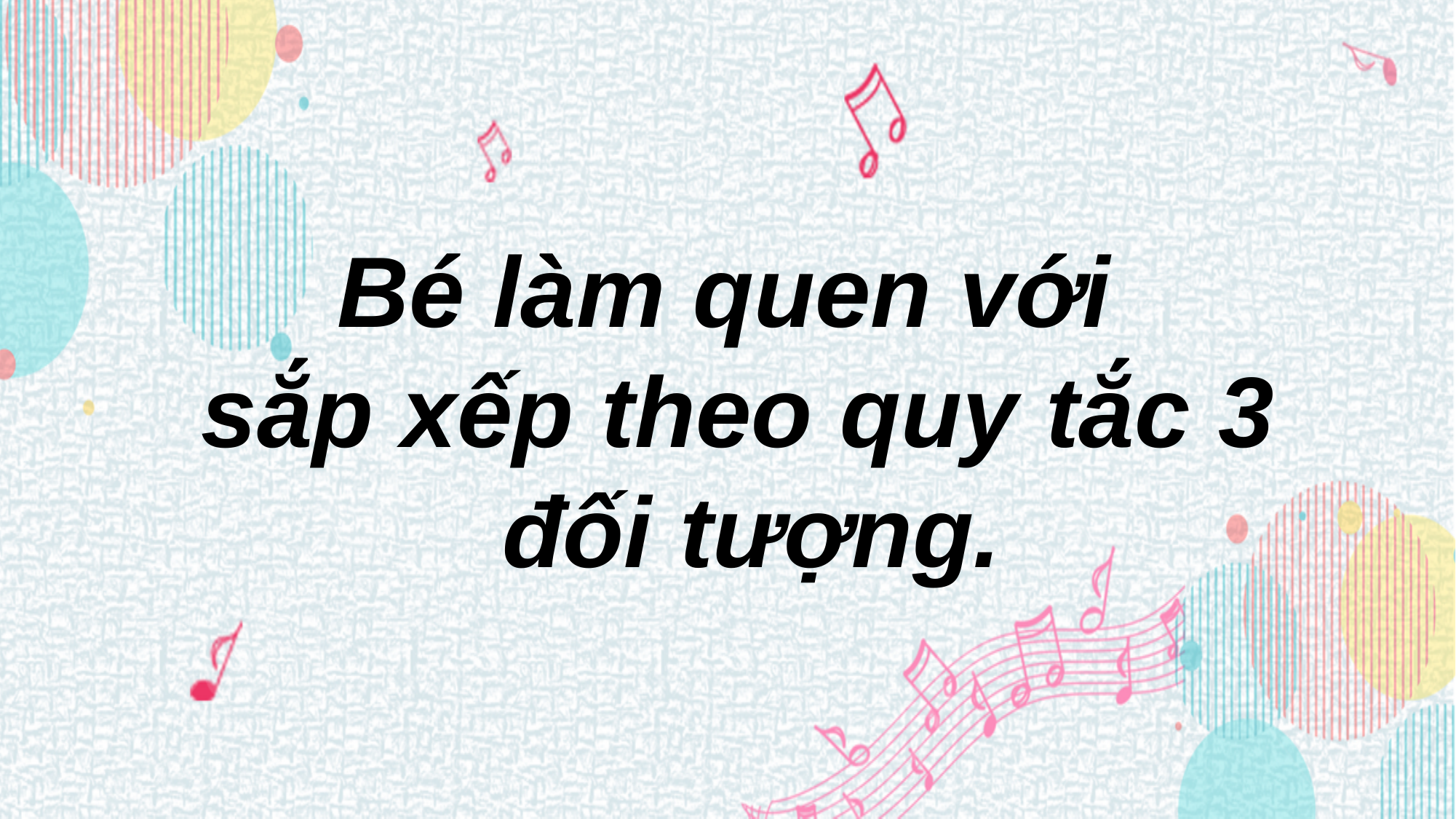

Bé làm quen với
sắp xếp theo quy tắc 3
 đối tượng.